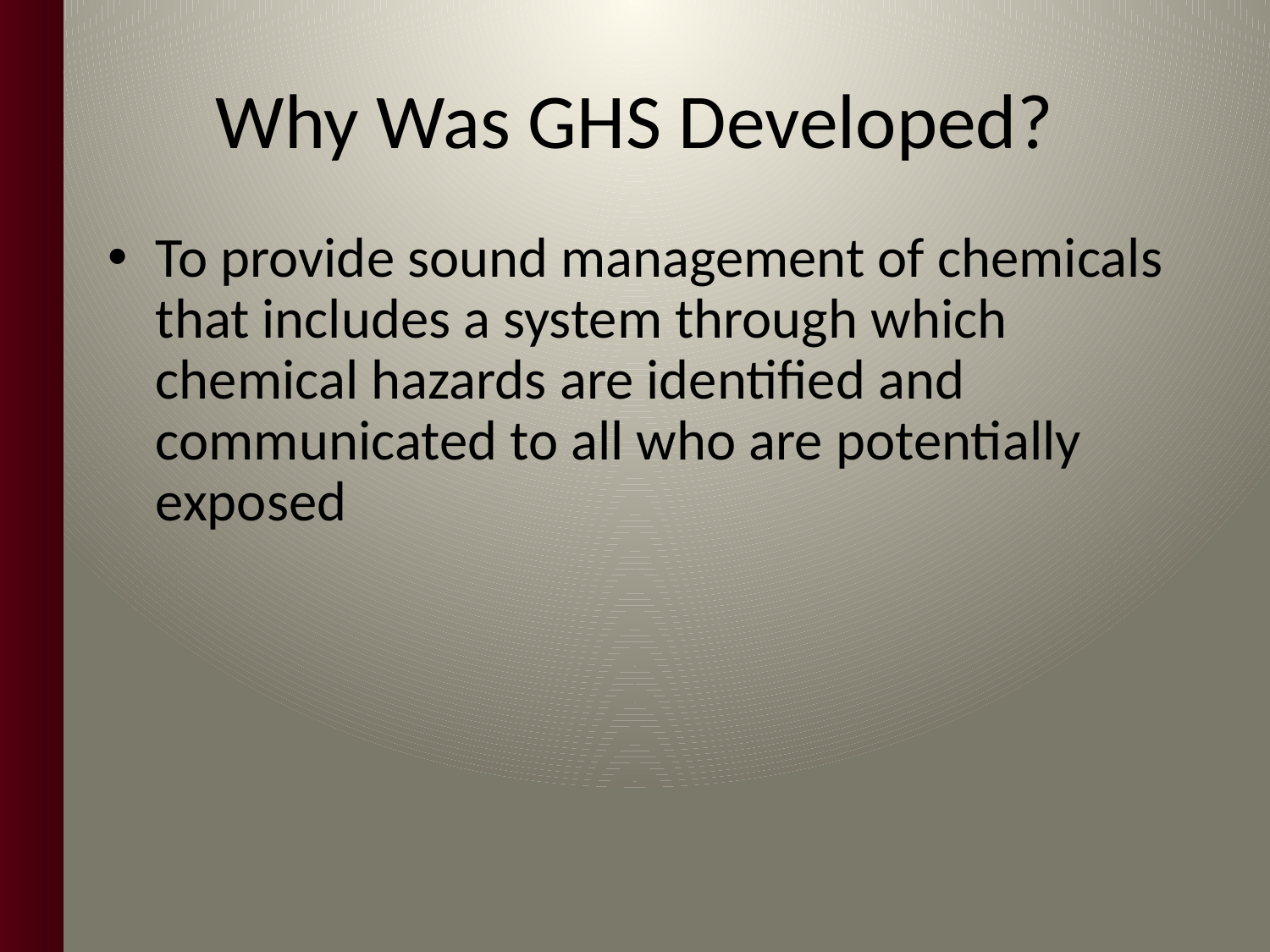

# Why Was GHS Developed?
To provide sound management of chemicals that includes a system through which chemical hazards are identified and communicated to all who are potentially exposed